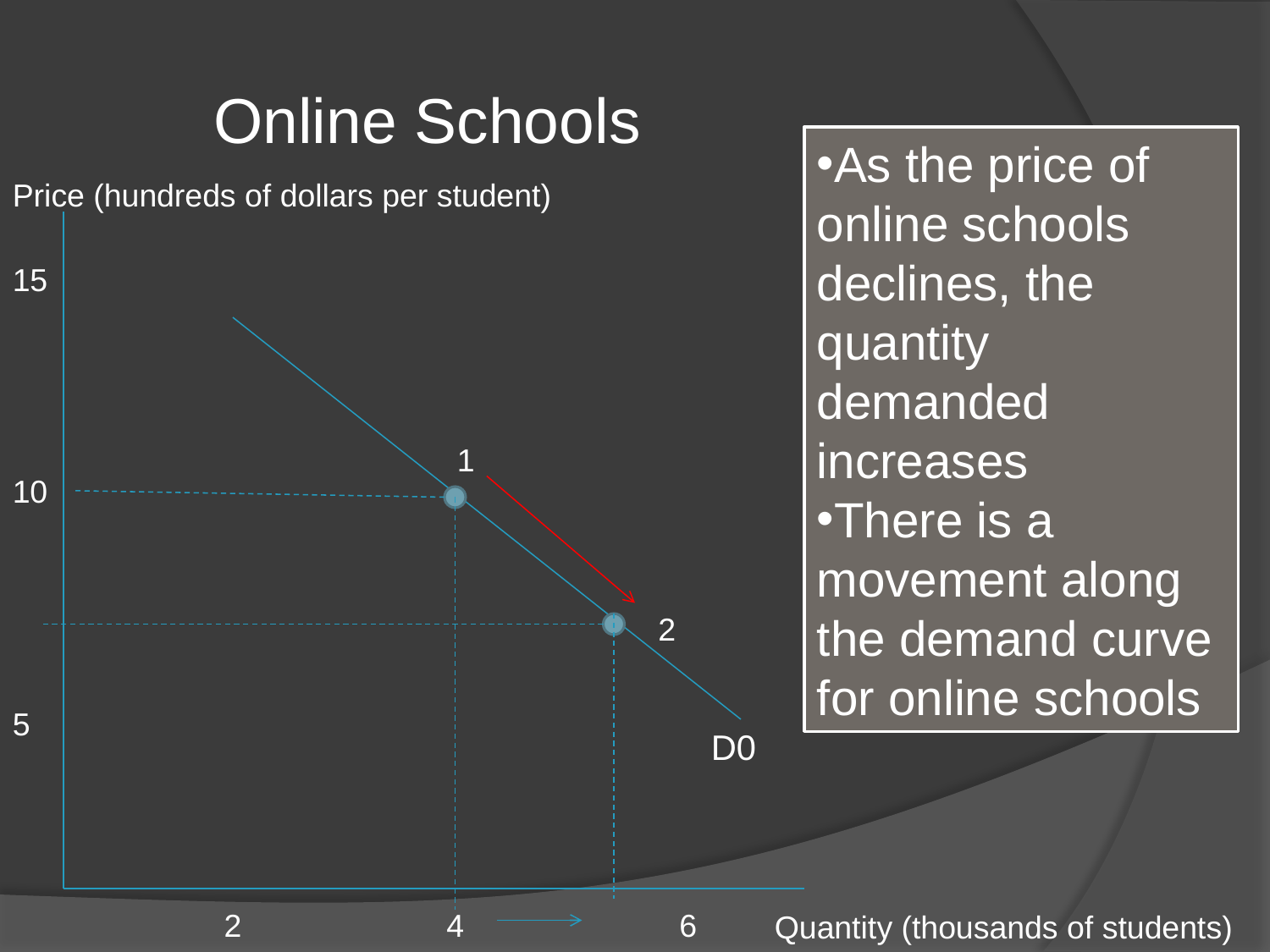

Online Schools
As the price of online schools declines, the quantity demanded increases
There is a movement along the demand curve for online schools
Price (hundreds of dollars per student)
15
1
10

2

D1
5
D0
2
4
6
Quantity (thousands of students)